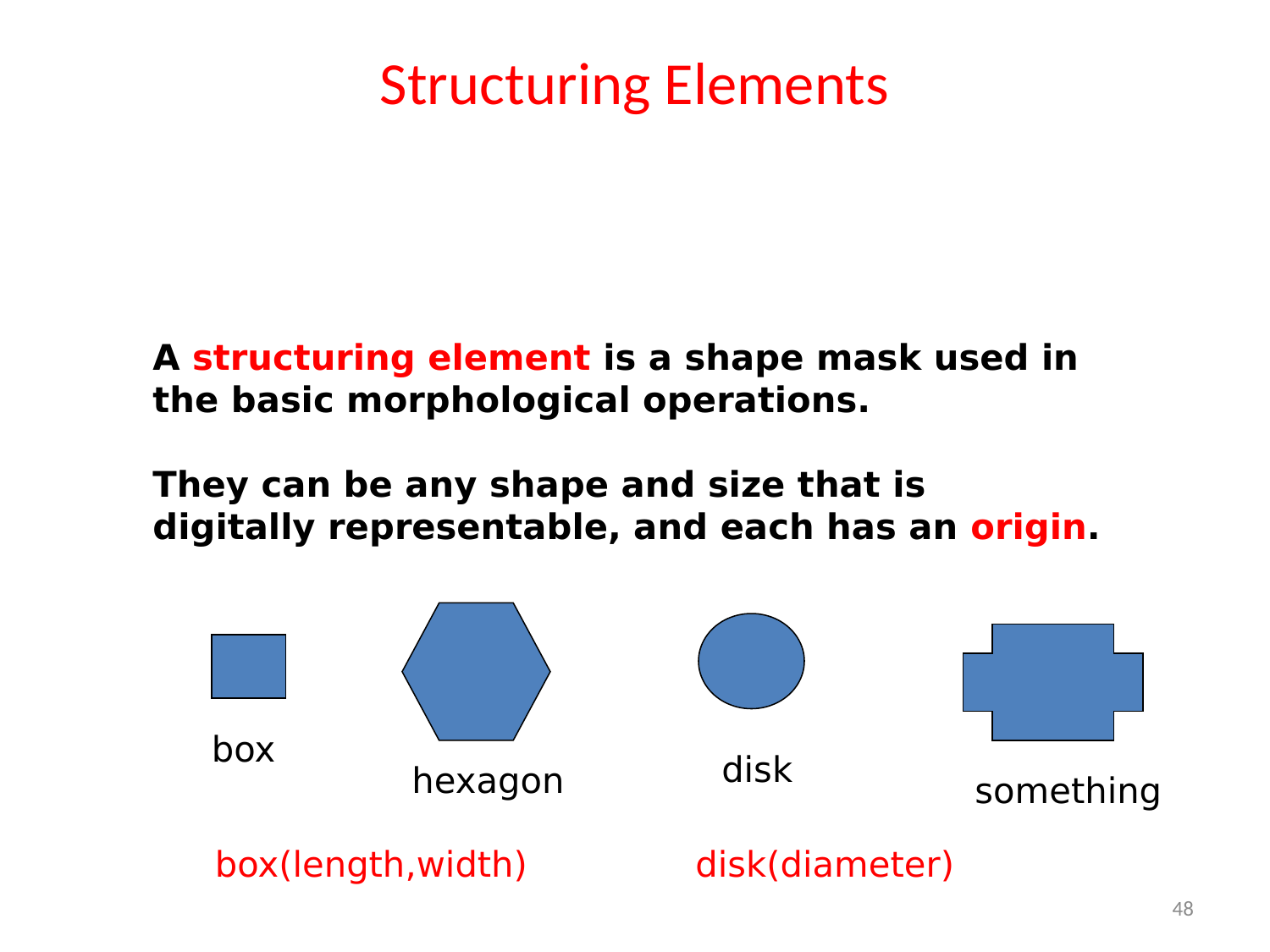

# Structuring Elements
A structuring element is a shape mask used in
the basic morphological operations.

They can be any shape and size that is
digitally representable, and each has an origin.

box
disk
hexagon
something
box(length,width)               disk(diameter)
48